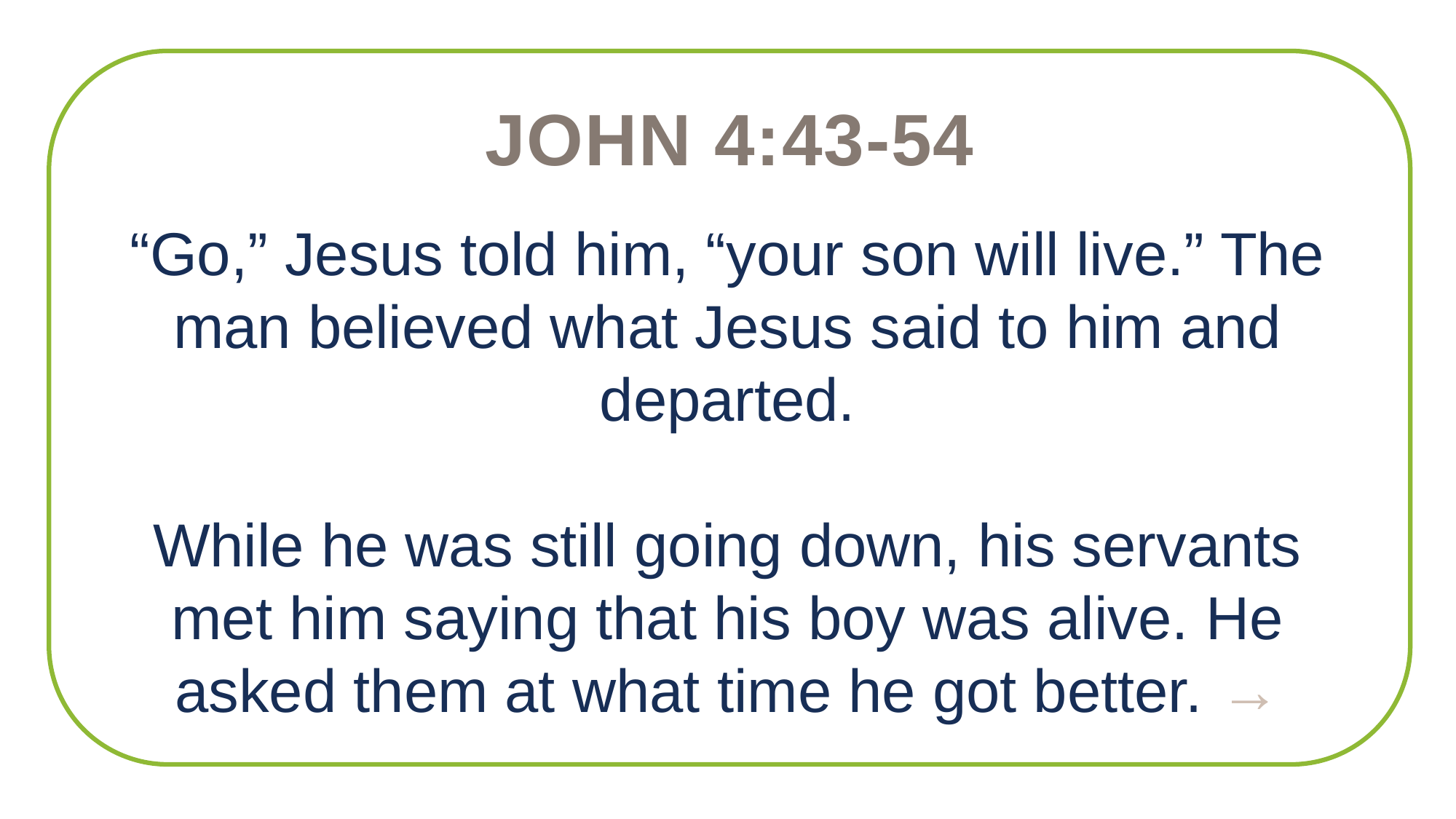

John 4:43-54
“Go,” Jesus told him, “your son will live.” The man believed what Jesus said to him and departed.

While he was still going down, his servants met him saying that his boy was alive. He asked them at what time he got better. →